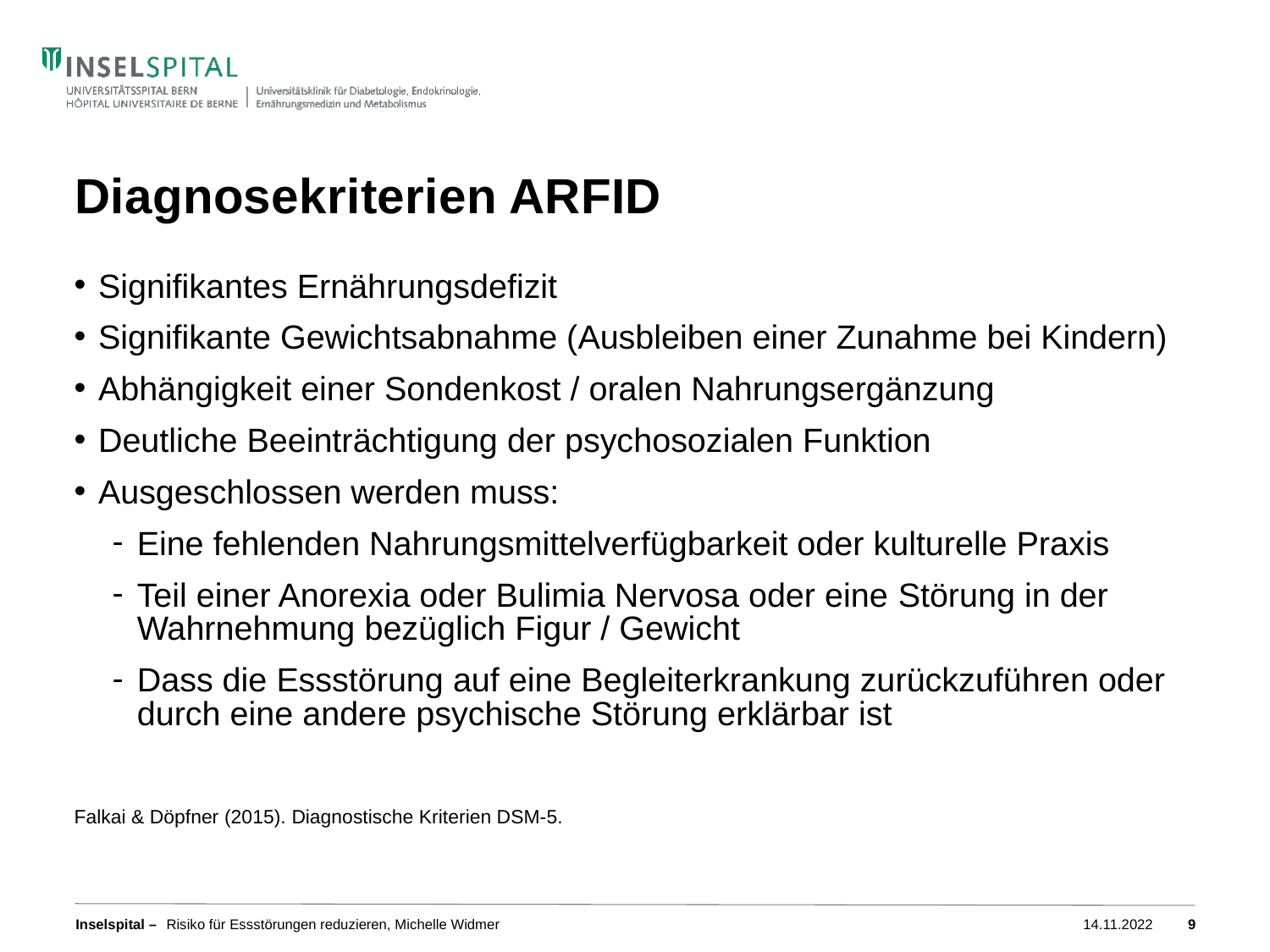

# Diagnosekriterien ARFID
Signifikantes Ernährungsdefizit
Signifikante Gewichtsabnahme (Ausbleiben einer Zunahme bei Kindern)
Abhängigkeit einer Sondenkost / oralen Nahrungsergänzung
Deutliche Beeinträchtigung der psychosozialen Funktion
Ausgeschlossen werden muss:
Eine fehlenden Nahrungsmittelverfügbarkeit oder kulturelle Praxis
Teil einer Anorexia oder Bulimia Nervosa oder eine Störung in der Wahrnehmung bezüglich Figur / Gewicht
Dass die Essstörung auf eine Begleiterkrankung zurückzuführen oder durch eine andere psychische Störung erklärbar ist

Falkai & Döpfner (2015). Diagnostische Kriterien DSM-5.
Risiko für Essstörungen reduzieren, Michelle Widmer
14.11.2022
9